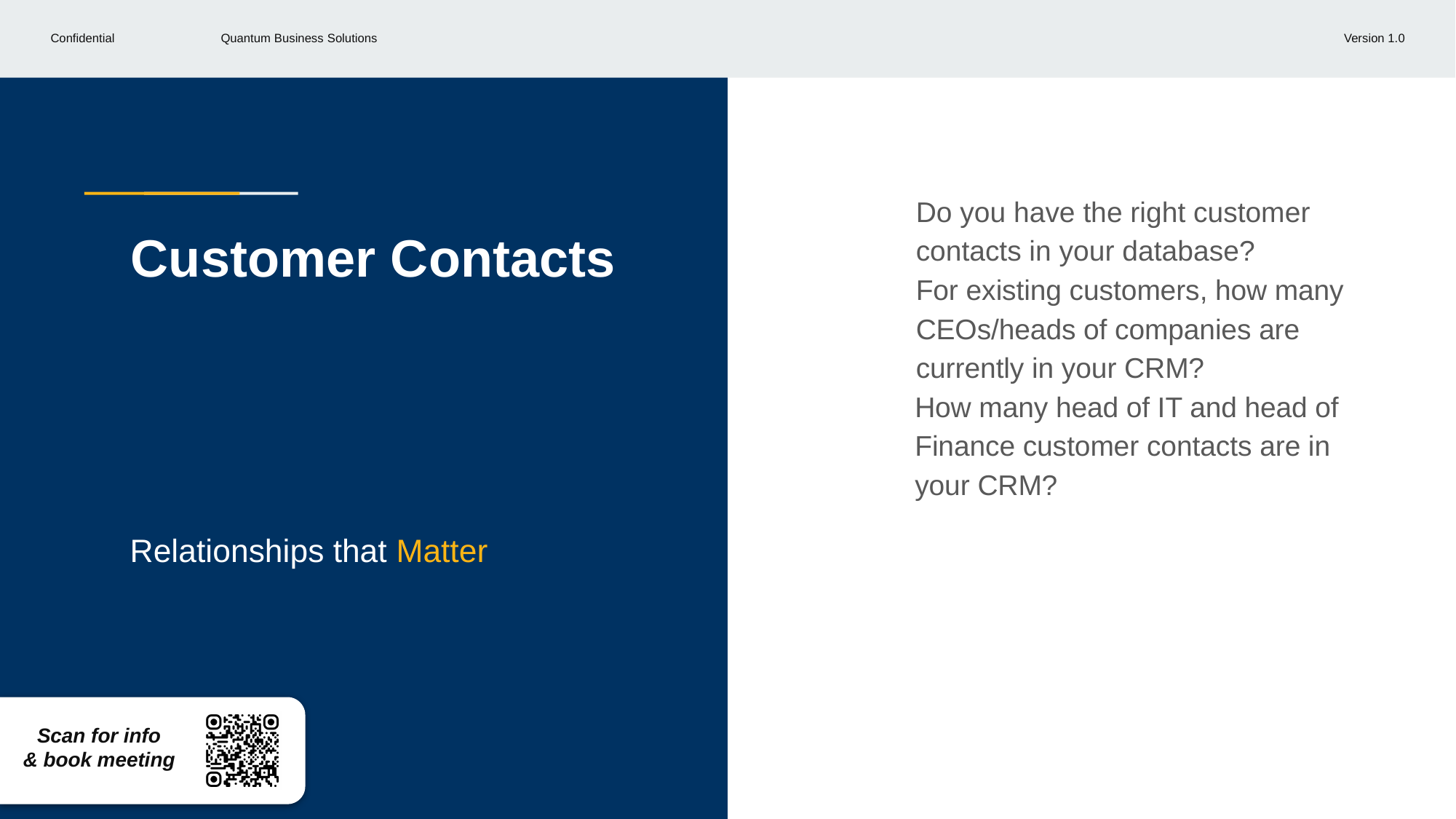

Do you have the right customer contacts in your database?
For existing customers, how many CEOs/heads of companies are currently in your CRM?
How many head of IT and head of Finance customer contacts are in your CRM?

# Customer Contacts
Relationships that Matter